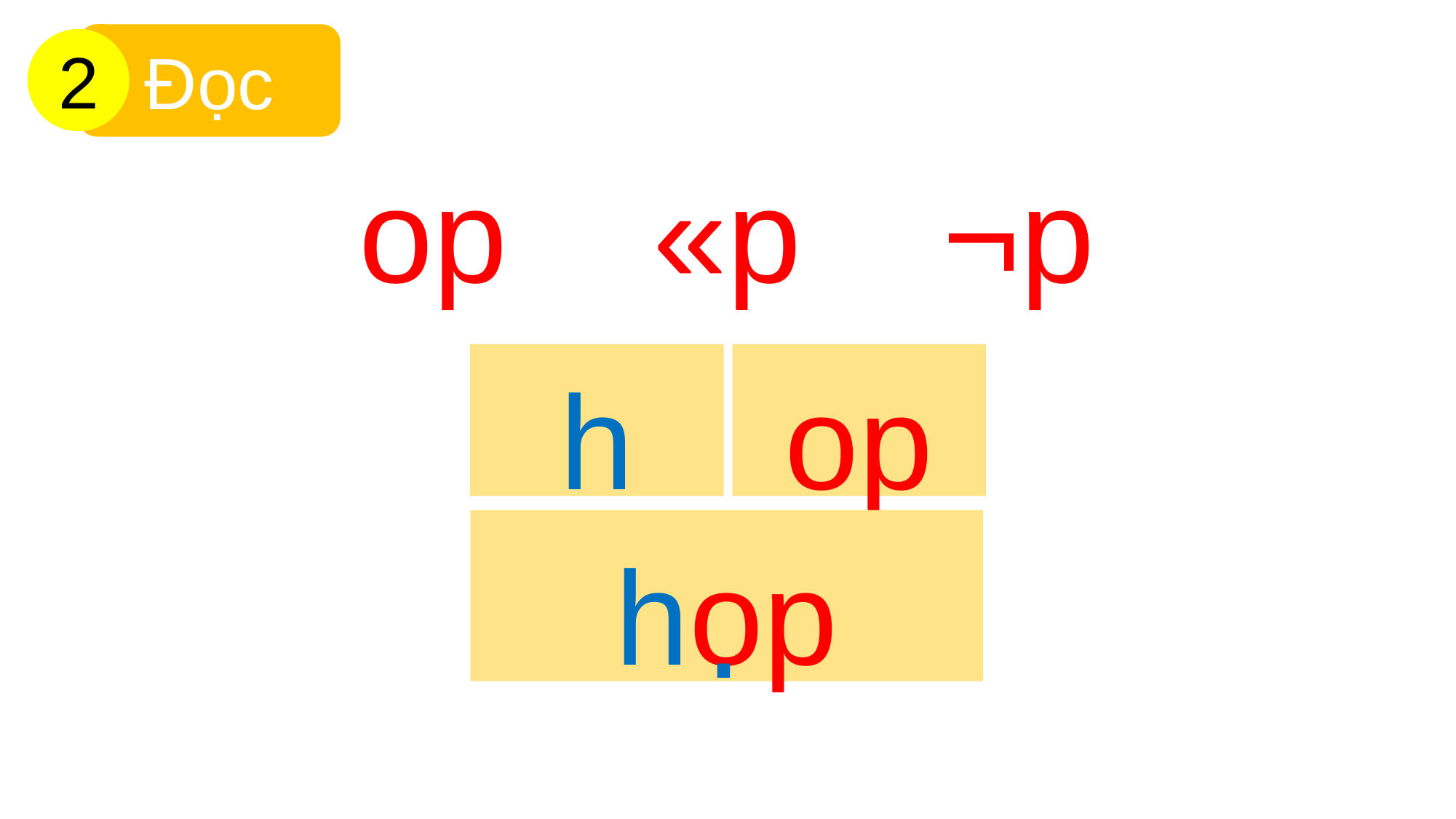

Đọc
2
op
«p
¬p
h
op
hop
.